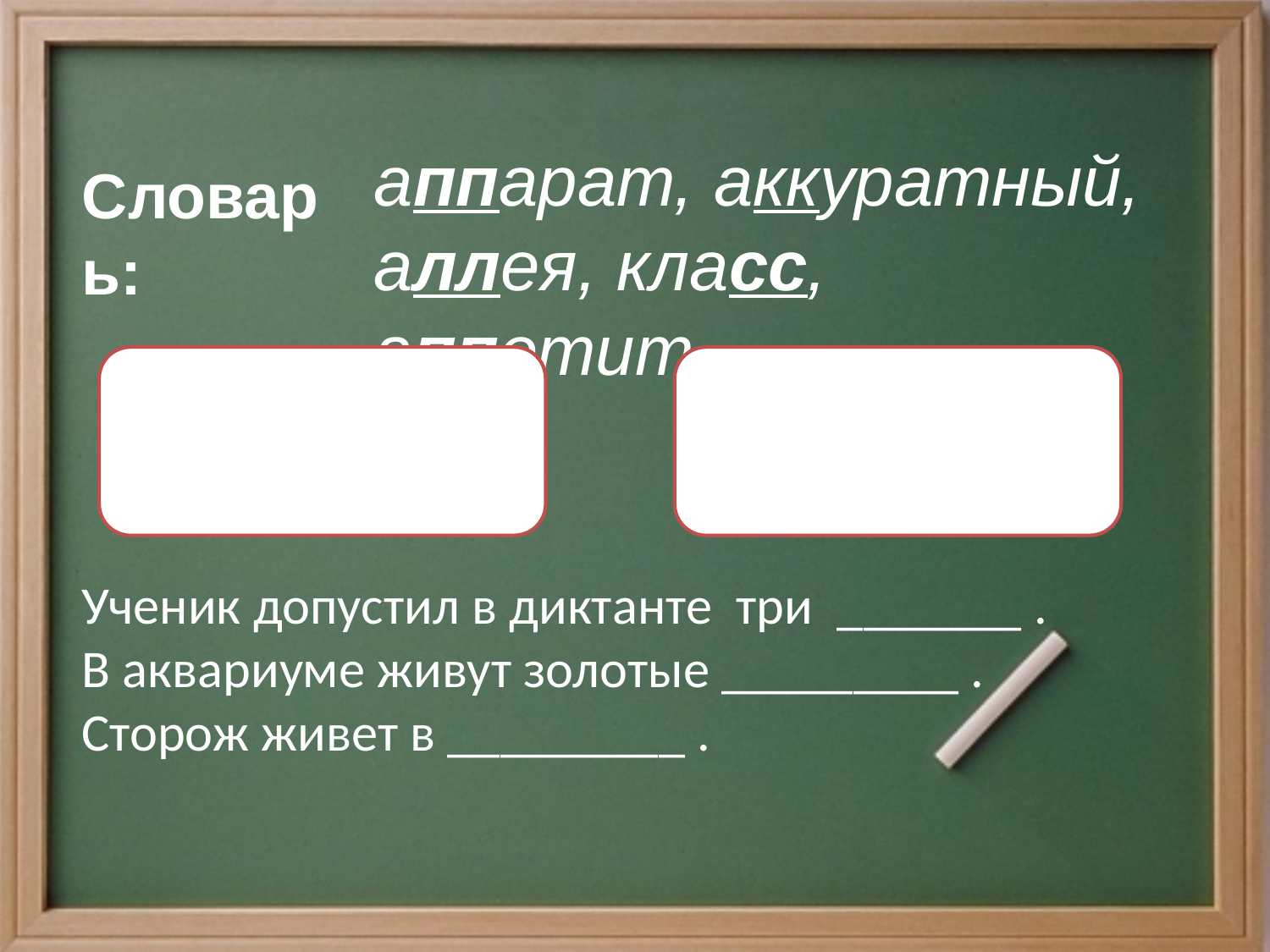

аппарат, аккуратный, аллея, класс, аппетит.
Словарь:

Удвоенные согласные в корне слова
Парные согласные в корне слова
Ученик допустил в диктанте  три  _______ .
В аквариуме живут золотые _________ .
Сторож живет в _________ .